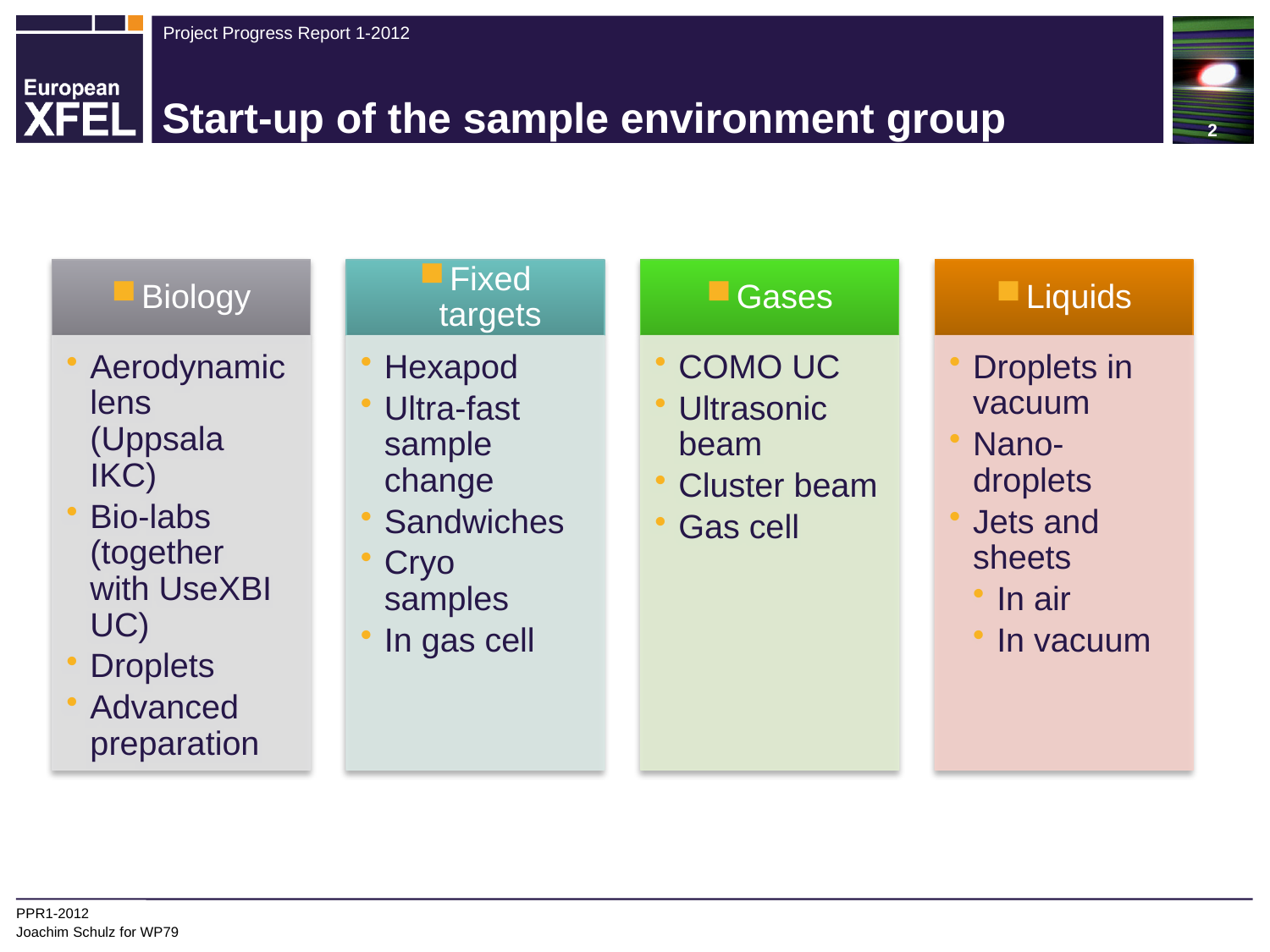

2
# Start-up of the sample environment group
Biology
Aerodynamic lens (Uppsala IKC)
Bio-labs (together with UseXBI UC)
Droplets
Advanced preparation
Fixed targets
Hexapod
Ultra-fast sample change
Sandwiches
Cryo samples
In gas cell
Gases
COMO UC
Ultrasonic beam
Cluster beam
Gas cell
Liquids
Droplets in vacuum
Nano-droplets
Jets and sheets
In air
In vacuum
PPR1-2012
Joachim Schulz for WP79